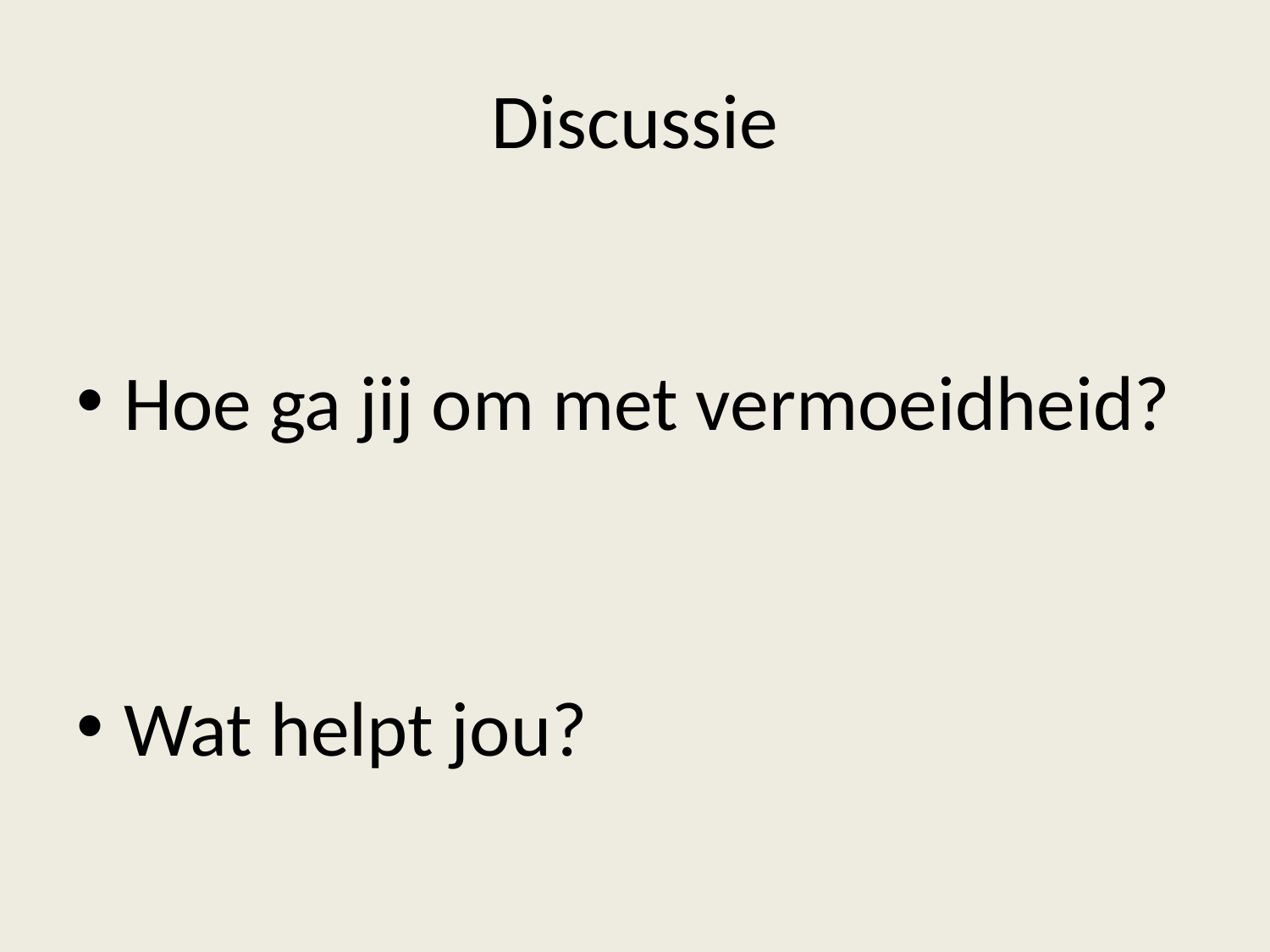

# Discussie
Hoe ga jij om met vermoeidheid?

Wat helpt jou?